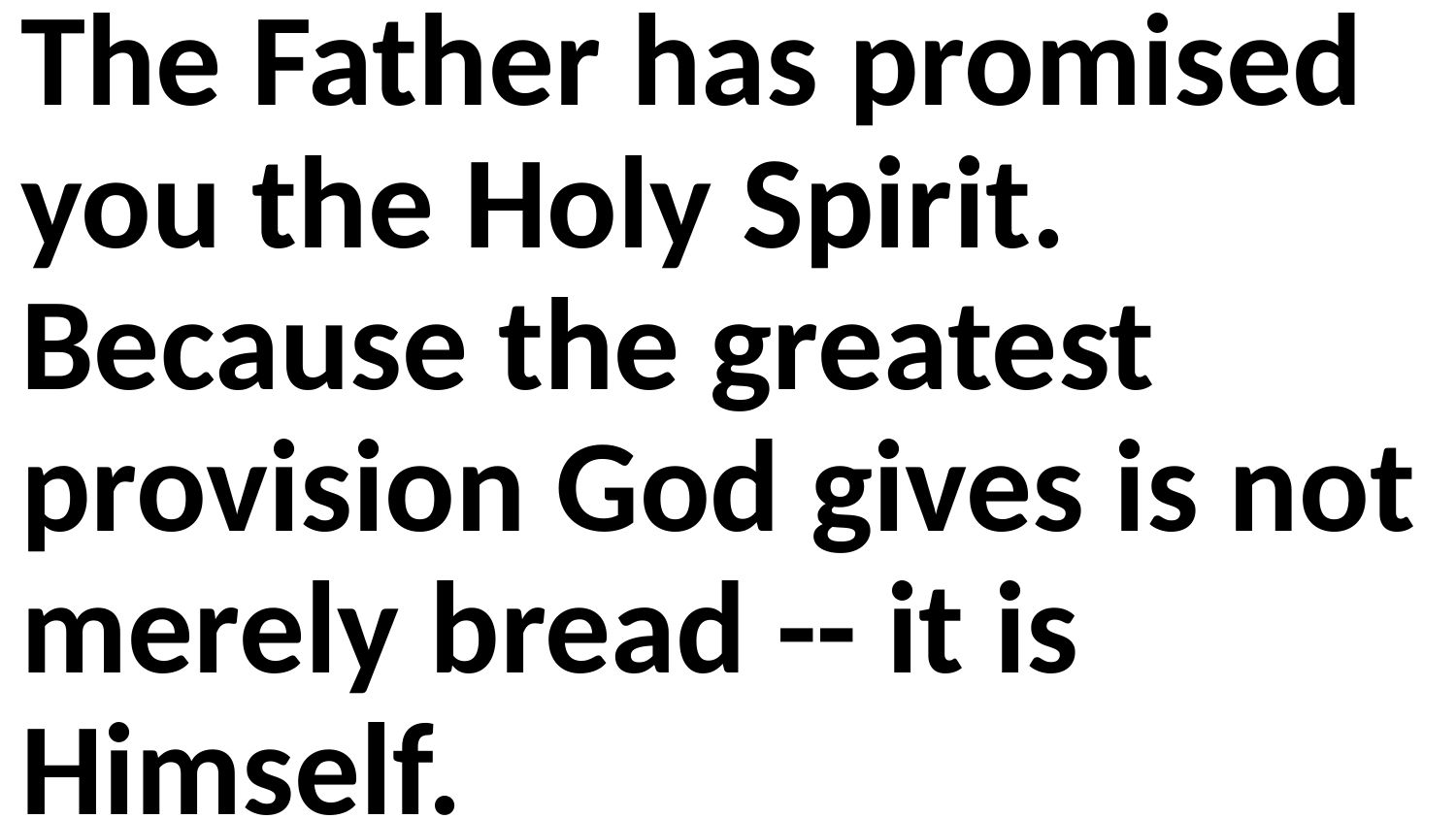

The Father has promised you the Holy Spirit.  Because the greatest provision God gives is not merely bread -- it is Himself.